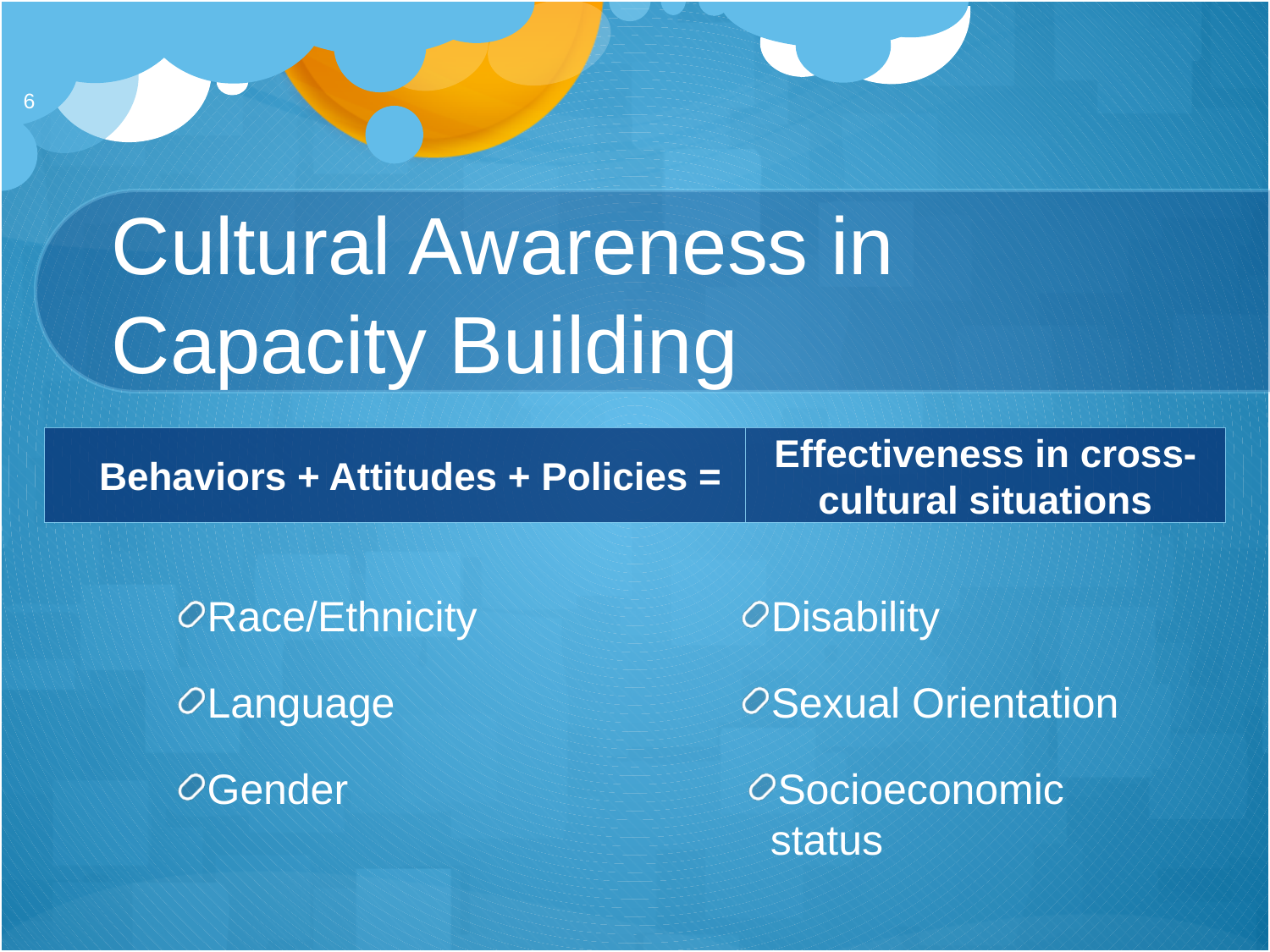

6
# Cultural Awareness in Capacity Building
Behaviors + Attitudes + Policies =
Effectiveness in cross-cultural situations
Race/Ethnicity
Language
Gender

Disability
Sexual Orientation
Socioeconomic status